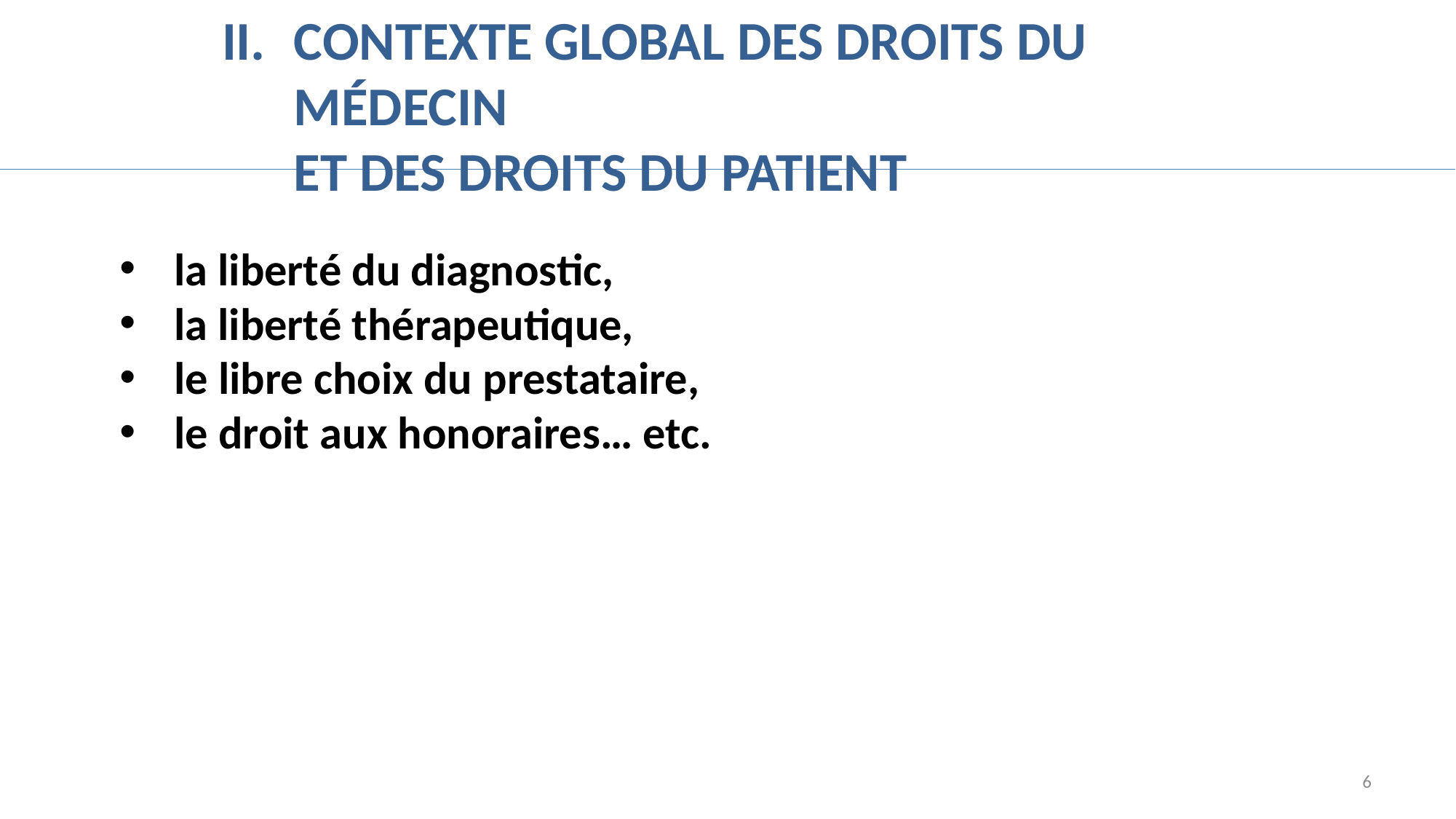

# II.	Contexte global des droits du médecin et des droits du patient
la liberté du diagnostic,
la liberté thérapeutique,
le libre choix du prestataire,
le droit aux honoraires… etc.
6